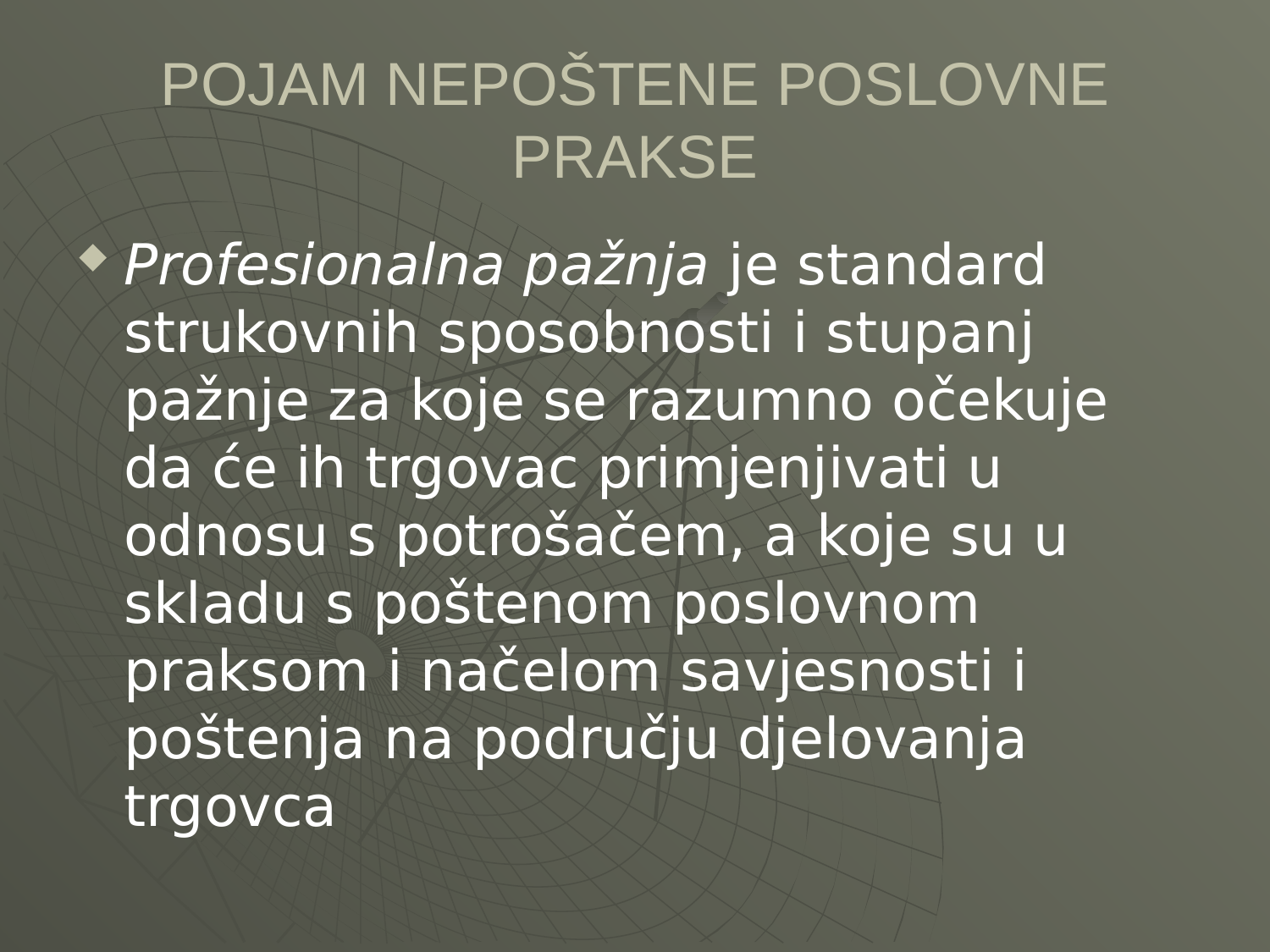

POJAM NEPOŠTENE POSLOVNE PRAKSE
Profesionalna pažnja je standard strukovnih sposobnosti i stupanj pažnje za koje se razumno očekuje da će ih trgovac primjenjivati u odnosu s potrošačem, a koje su u skladu s poštenom poslovnom praksom i načelom savjesnosti i poštenja na području djelovanja trgovca